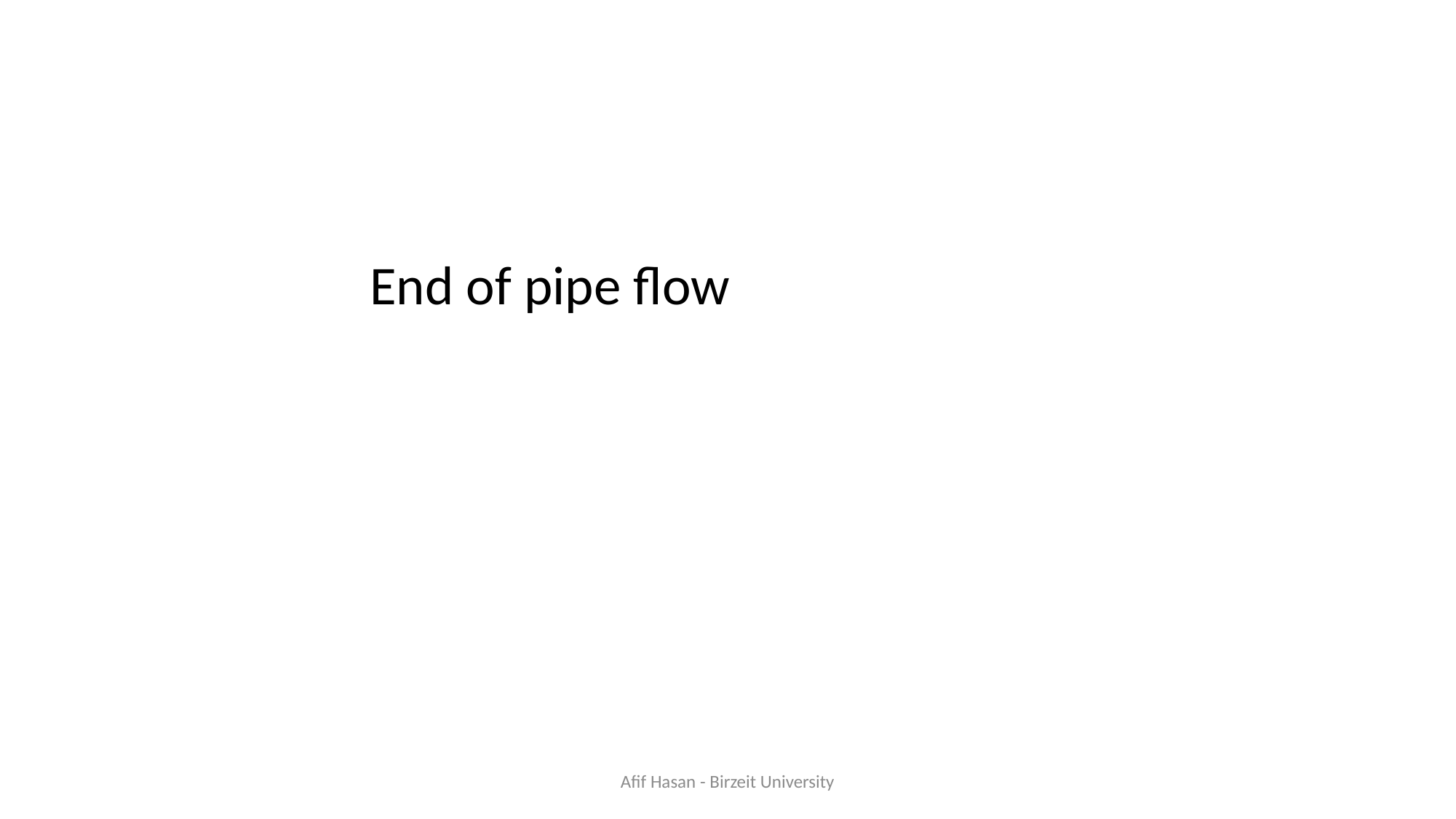

End of pipe flow
Afif Hasan - Birzeit University